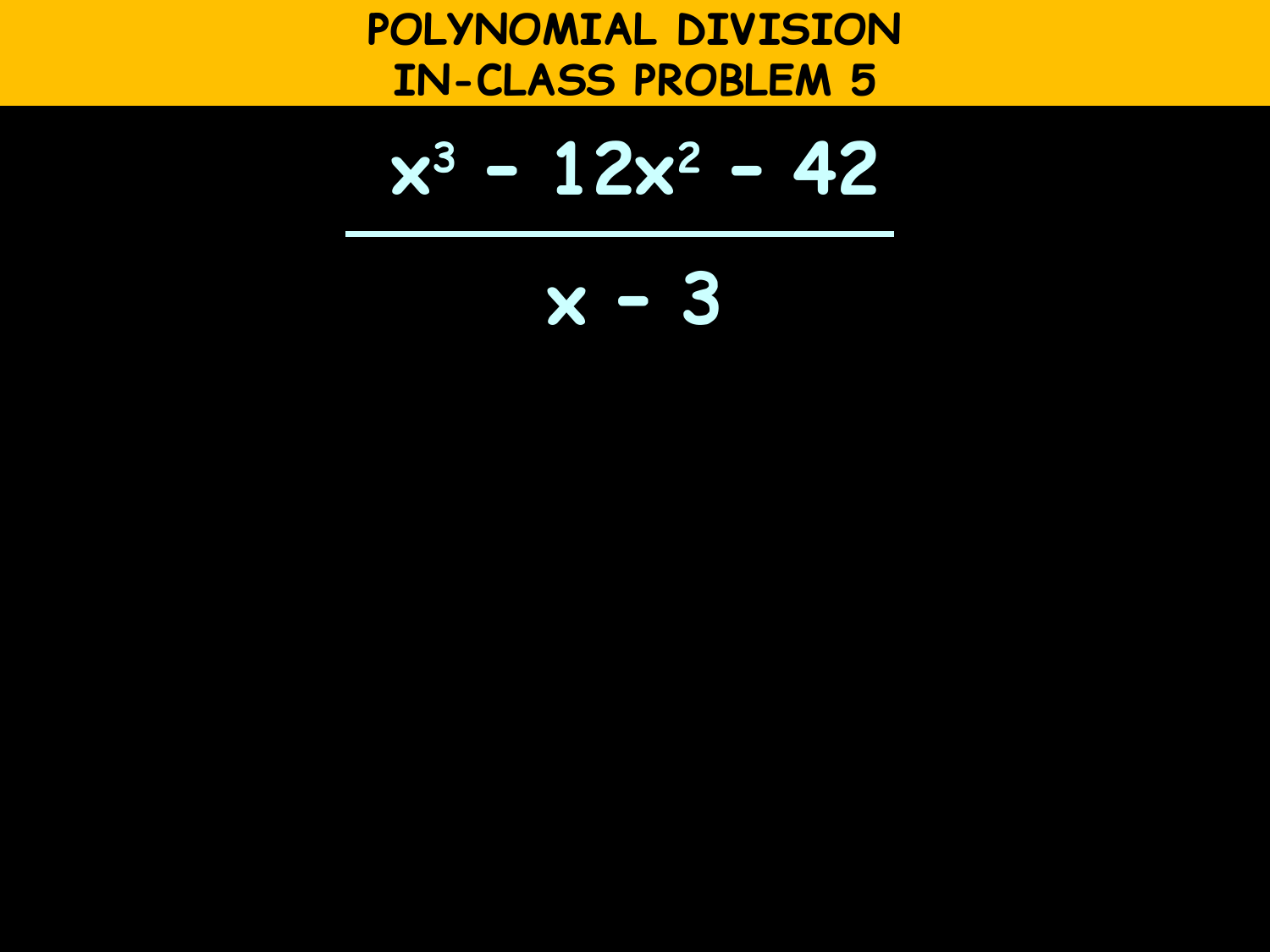

POLYNOMIAL DIVISION
IN-CLASS PROBLEM 5
x3 – 12x2 – 42
                  .
x – 3